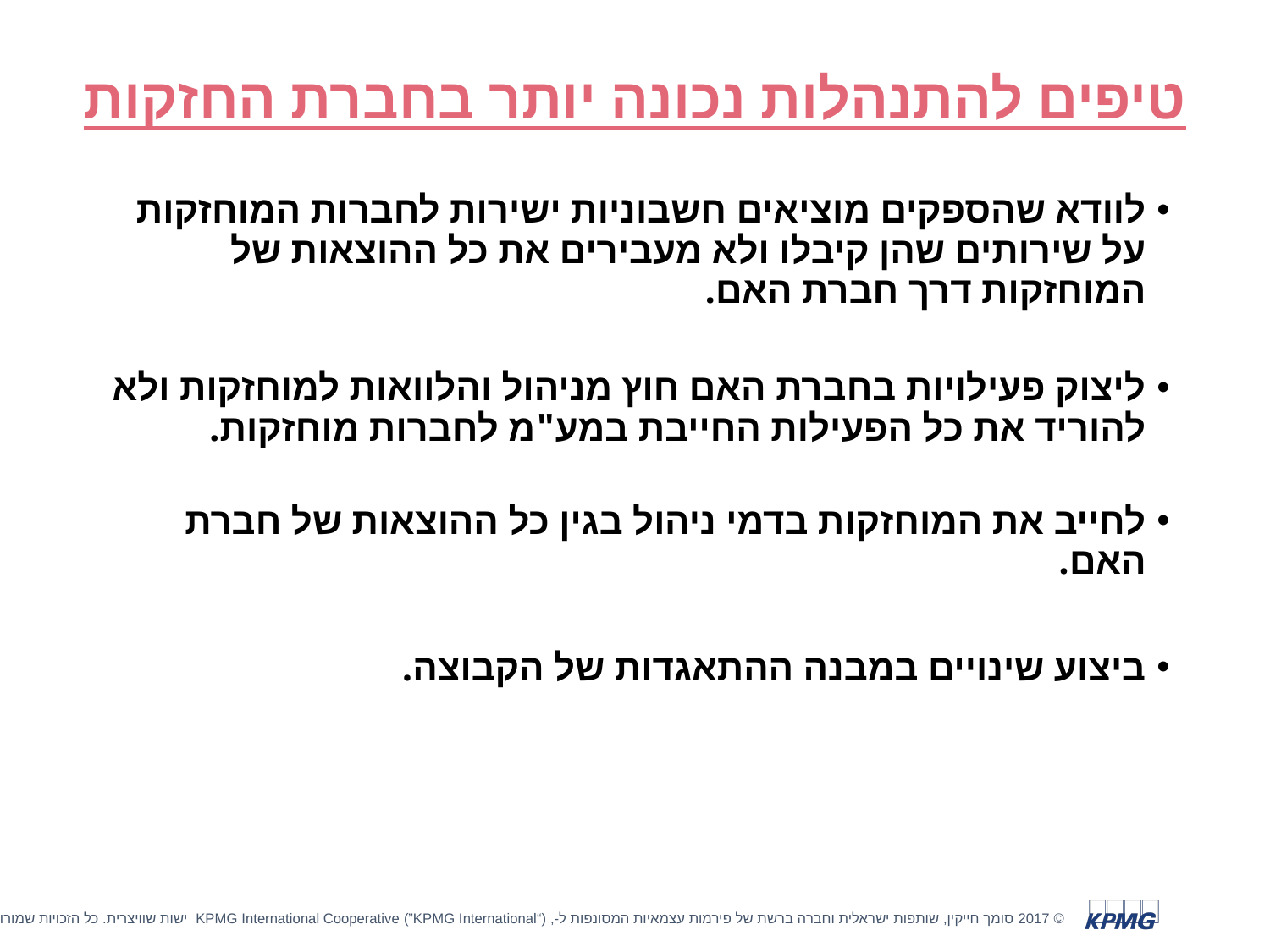

# טיפים להתנהלות נכונה יותר בחברת החזקות
לוודא שהספקים מוציאים חשבוניות ישירות לחברות המוחזקות על שירותים שהן קיבלו ולא מעבירים את כל ההוצאות של המוחזקות דרך חברת האם.
ליצוק פעילויות בחברת האם חוץ מניהול והלוואות למוחזקות ולא להוריד את כל הפעילות החייבת במע"מ לחברות מוחזקות.
לחייב את המוחזקות בדמי ניהול בגין כל ההוצאות של חברת האם.

ביצוע שינויים במבנה ההתאגדות של הקבוצה.